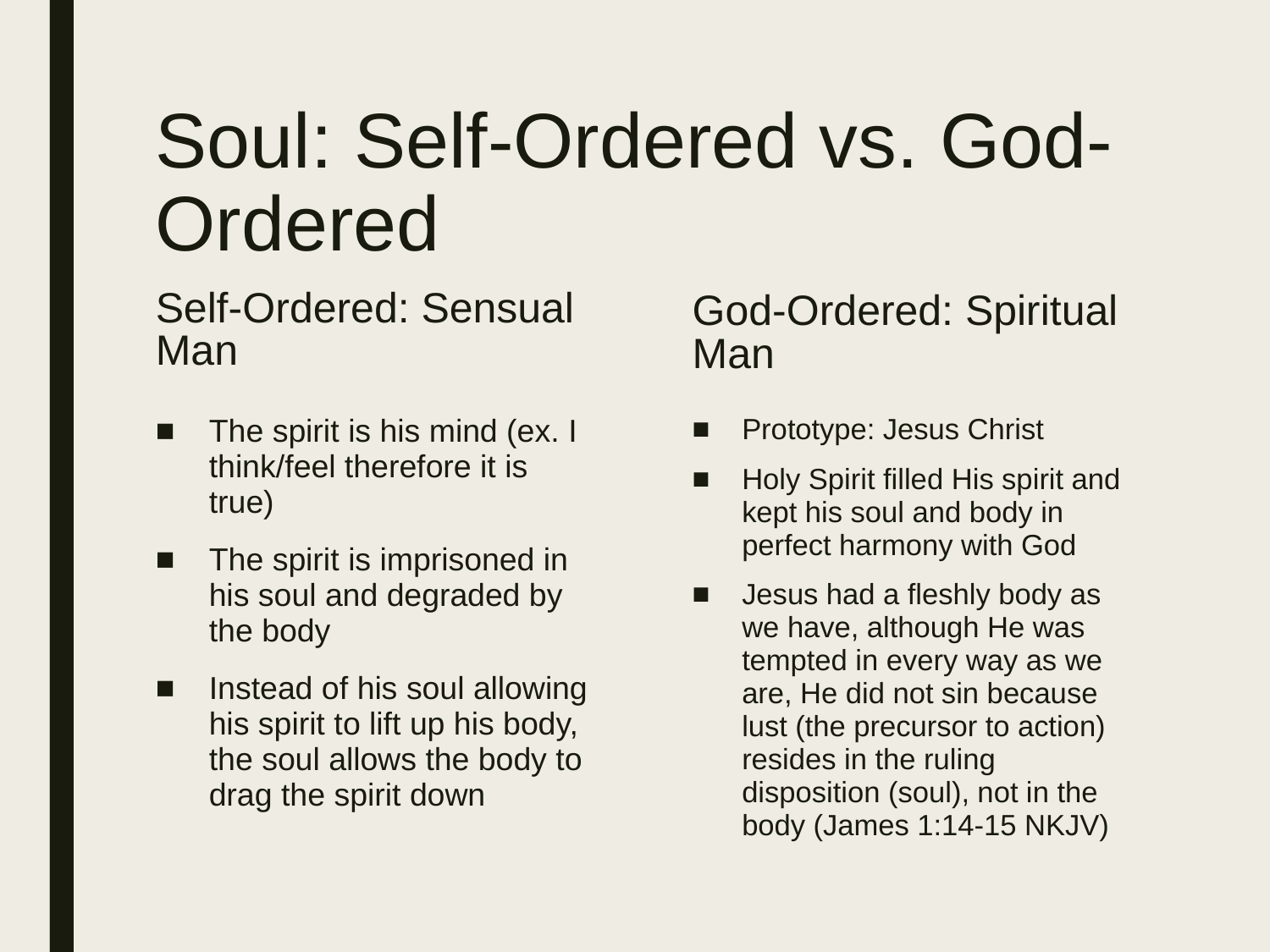

# Soul: Self-Ordered vs. God-Ordered
Self-Ordered: Sensual Man
God-Ordered: Spiritual Man
The spirit is his mind (ex. I think/feel therefore it is true)
The spirit is imprisoned in his soul and degraded by the body
Instead of his soul allowing his spirit to lift up his body, the soul allows the body to drag the spirit down
Prototype: Jesus Christ
Holy Spirit filled His spirit and kept his soul and body in perfect harmony with God
Jesus had a fleshly body as we have, although He was tempted in every way as we are, He did not sin because lust (the precursor to action) resides in the ruling disposition (soul), not in the body (James 1:14-15 NKJV)